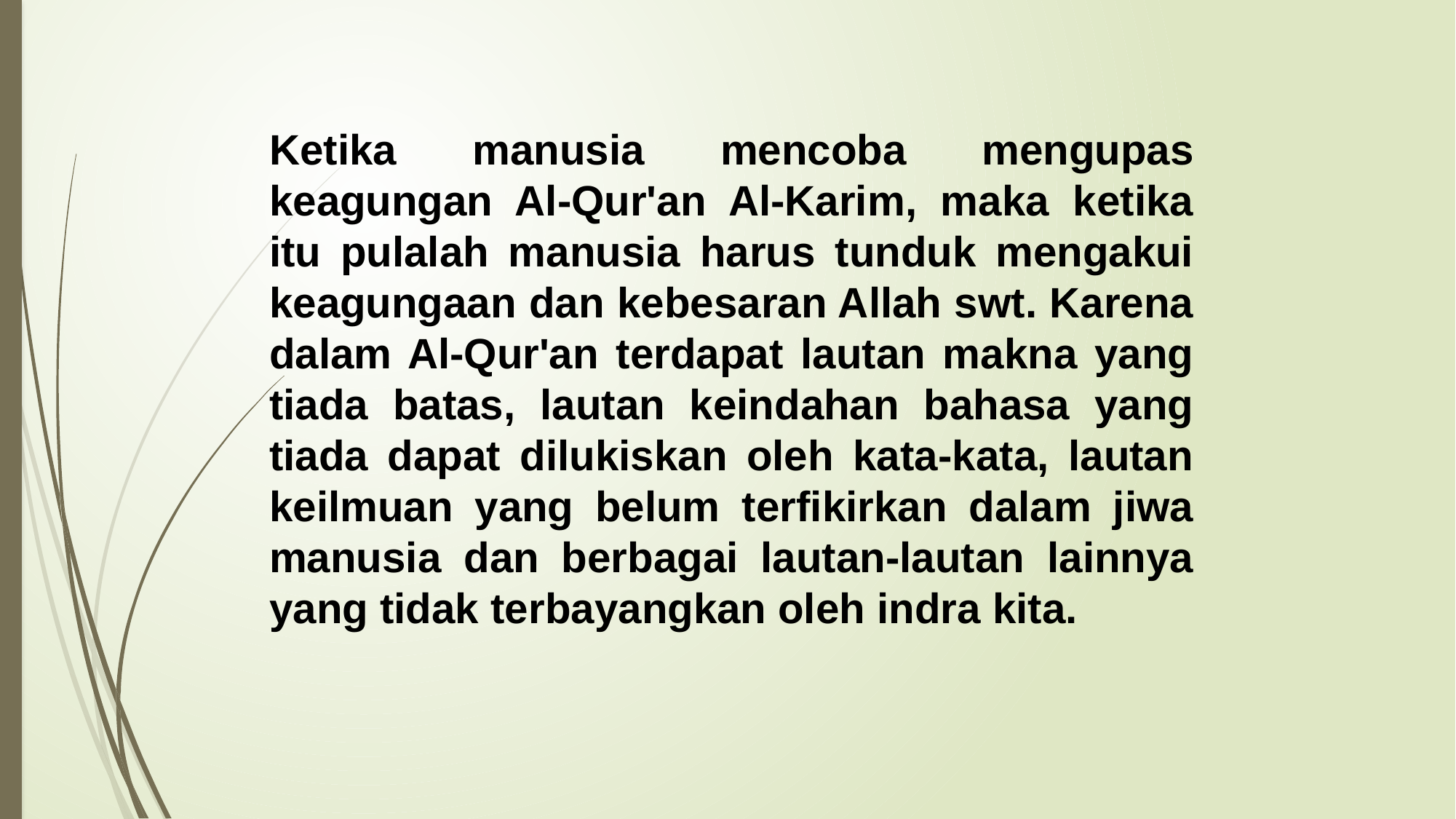

Ketika manusia mencoba mengupas keagungan Al-Qur'an Al-Karim, maka ketika itu pulalah manusia harus tunduk mengakui keagungaan dan kebesaran Allah swt. Karena dalam Al-Qur'an terdapat lautan makna yang tiada batas, lautan keindahan bahasa yang tiada dapat dilukiskan oleh kata-kata, lautan keilmuan yang belum terfikirkan dalam jiwa manusia dan berbagai lautan-lautan lainnya yang tidak terbayangkan oleh indra kita.